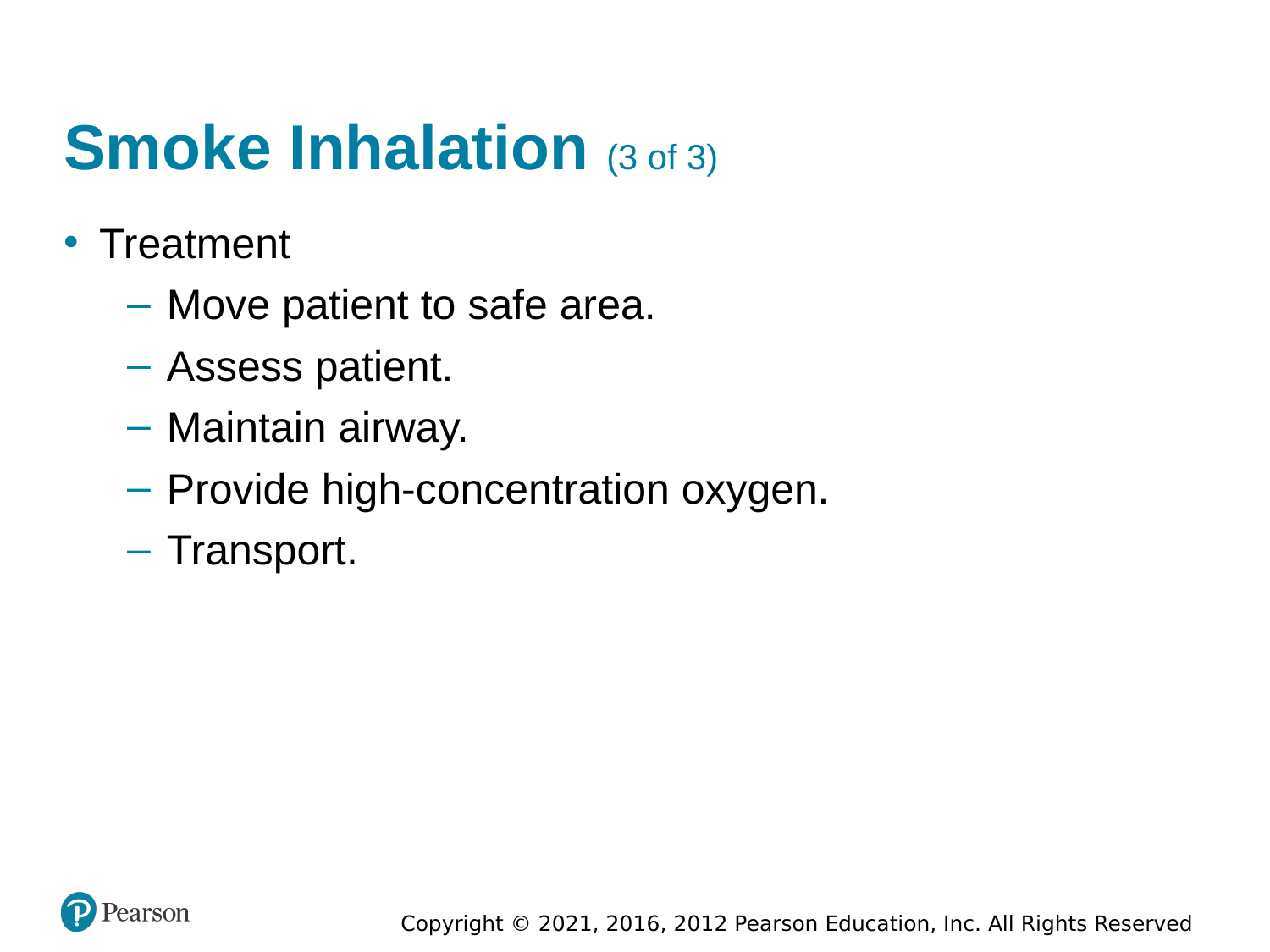

# Smoke Inhalation (3 of 3)
Treatment
Move patient to safe area.
Assess patient.
Maintain airway.
Provide high-concentration oxygen.
Transport.